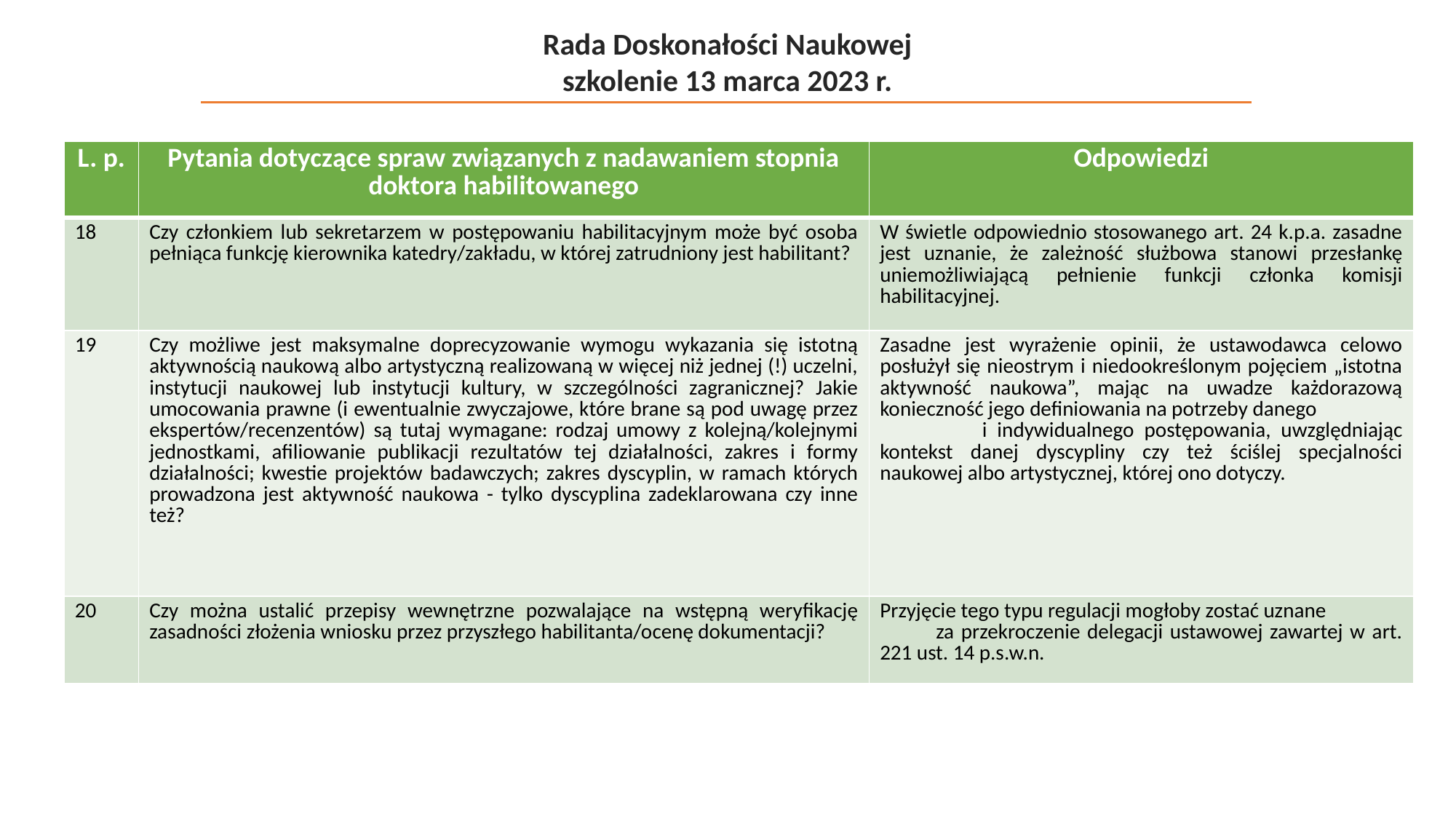

Rada Doskonałości Naukowej
szkolenie 13 marca 2023 r.
| L. p. | Pytania dotyczące spraw związanych z nadawaniem stopnia doktora habilitowanego | Odpowiedzi |
| --- | --- | --- |
| 18 | Czy członkiem lub sekretarzem w postępowaniu habilitacyjnym może być osoba pełniąca funkcję kierownika katedry/zakładu, w której zatrudniony jest habilitant? | W świetle odpowiednio stosowanego art. 24 k.p.a. zasadne jest uznanie, że zależność służbowa stanowi przesłankę uniemożliwiającą pełnienie funkcji członka komisji habilitacyjnej. |
| 19 | Czy możliwe jest maksymalne doprecyzowanie wymogu wykazania się istotną aktywnością naukową albo artystyczną realizowaną w więcej niż jednej (!) uczelni, instytucji naukowej lub instytucji kultury, w szczególności zagranicznej? Jakie umocowania prawne (i ewentualnie zwyczajowe, które brane są pod uwagę przez ekspertów/recenzentów) są tutaj wymagane: rodzaj umowy z kolejną/kolejnymi jednostkami, afiliowanie publikacji rezultatów tej działalności, zakres i formy działalności; kwestie projektów badawczych; zakres dyscyplin, w ramach których prowadzona jest aktywność naukowa - tylko dyscyplina zadeklarowana czy inne też? | Zasadne jest wyrażenie opinii, że ustawodawca celowo posłużył się nieostrym i niedookreślonym pojęciem „istotna aktywność naukowa”, mając na uwadze każdorazową konieczność jego definiowania na potrzeby danego i indywidualnego postępowania, uwzględniając kontekst danej dyscypliny czy też ściślej specjalności naukowej albo artystycznej, której ono dotyczy. |
| 20 | Czy można ustalić przepisy wewnętrzne pozwalające na wstępną weryfikację zasadności złożenia wniosku przez przyszłego habilitanta/ocenę dokumentacji? | Przyjęcie tego typu regulacji mogłoby zostać uznane za przekroczenie delegacji ustawowej zawartej w art. 221 ust. 14 p.s.w.n. |